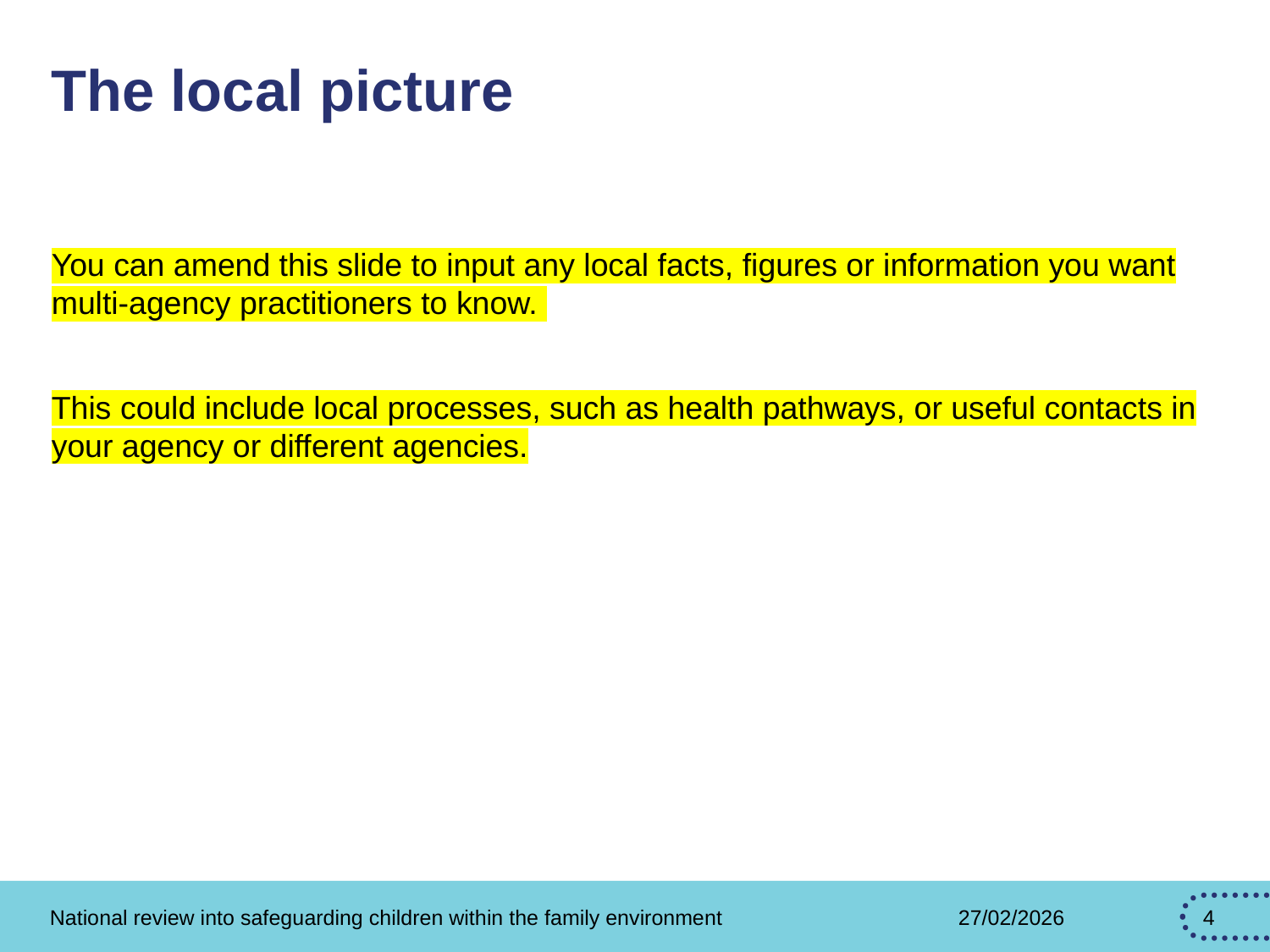

# The local picture
You can amend this slide to input any local facts, figures or information you want multi-agency practitioners to know.

This could include local processes, such as health pathways, or useful contacts in your agency or different agencies.

National review into safeguarding children within the family environment
27/02/2026
4